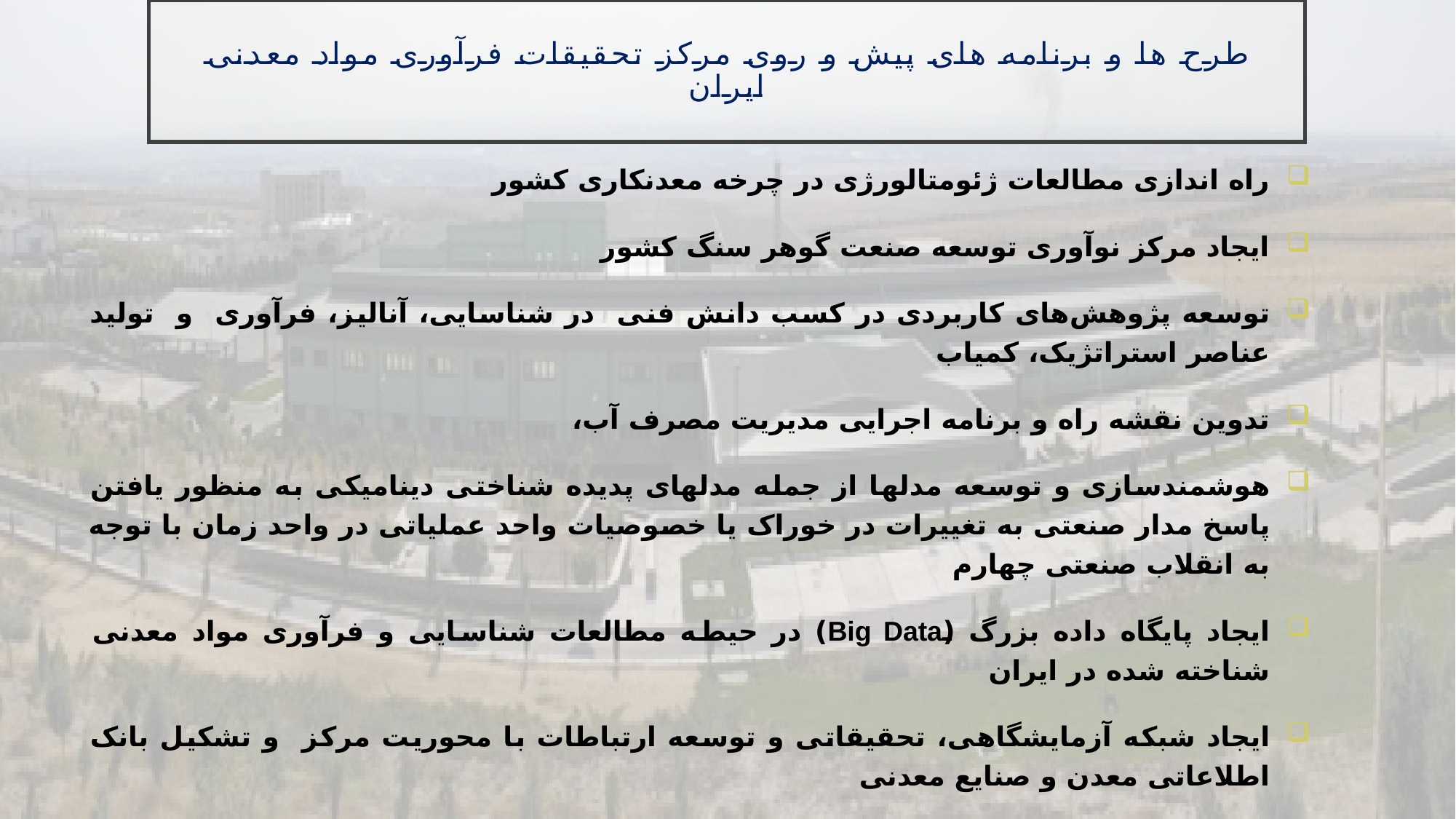

# طرح ها و برنامه های پیش و روی مرکز تحقیقات فرآوری مواد معدنی ایران
راه اندازی مطالعات ژئومتالورژی در چرخه معدنکاری کشور
ایجاد مرکز نوآوری توسعه صنعت گوهر سنگ کشور
توسعه پژوهش‌های کاربردی در کسب دانش فنی  در شناسایی، آنالیز، فرآوری  و  تولید عناصر استراتژیک، کمیاب
تدوین نقشه راه و برنامه اجرایی مدیریت مصرف آب،
هوشمندسازی و توسعه مدل­ها از جمله مدل­های پدیده شناختی دینامیکی به منظور یافتن پاسخ مدار صنعتی به تغییرات در خوراک یا خصوصیات واحد عملیاتی در واحد زمان با توجه به انقلاب صنعتی چهارم
ایجاد پایگاه داده بزرگ (Big Data) در حیطه مطالعات شناسایی و فرآوری مواد معدنی شناخته شده در ایران
ایجاد شبکه آزمایشگاهی، تحقیقاتی و توسعه ارتباطات با محوریت مرکز  و تشکیل بانک اطلاعاتی معدن و صنایع معدنی
تولید و استاندارد سازی مواد مرجع آزمایشگاهی مواد معدنی
طراحی و ساخت تجهیزات  و ماشین آلات معدنی